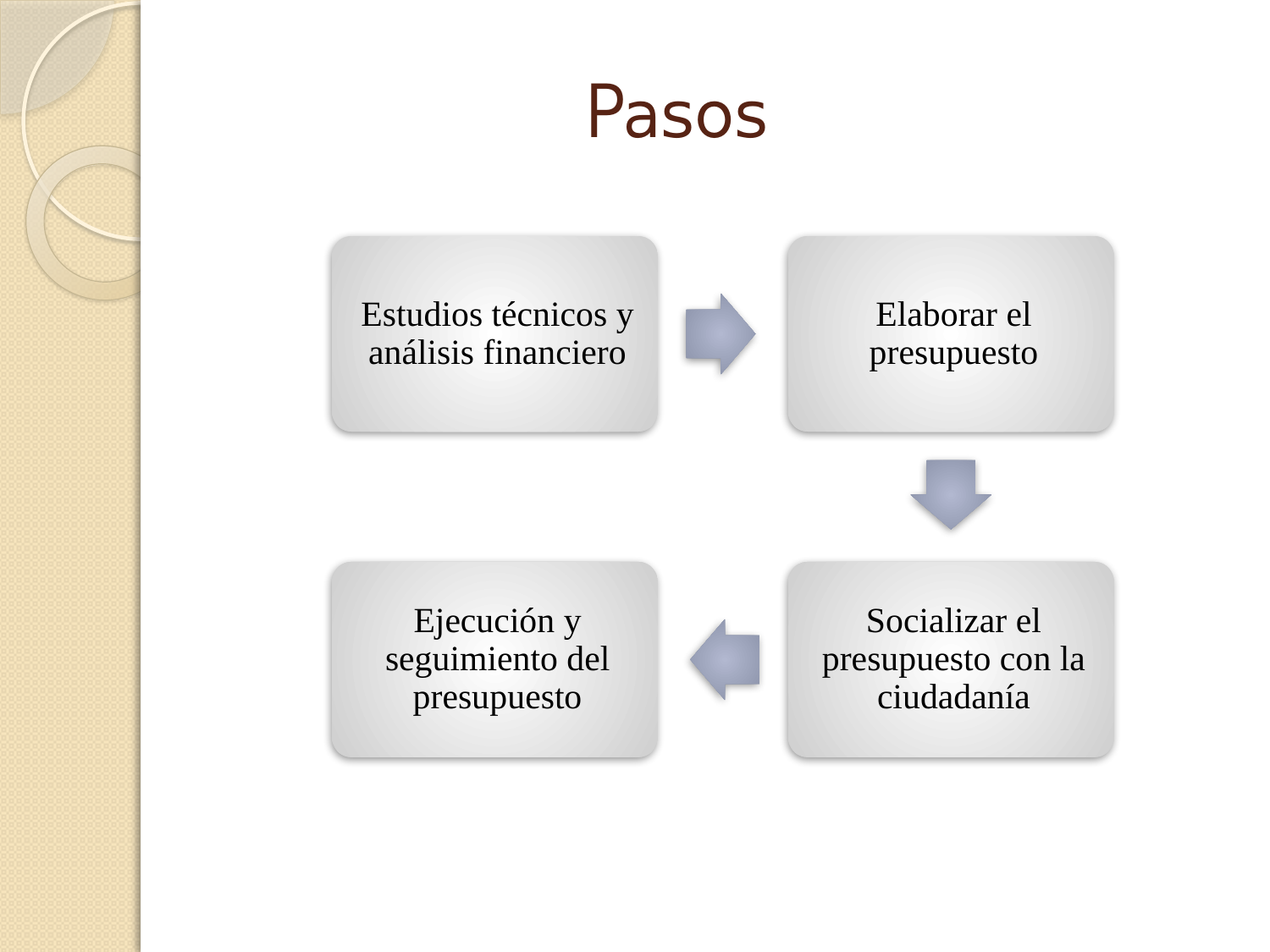

# Pasos
Estudios técnicos y análisis financiero

Elaborar el presupuesto

Socializar el presupuesto con la ciudadanía

Ejecución y seguimiento del presupuesto